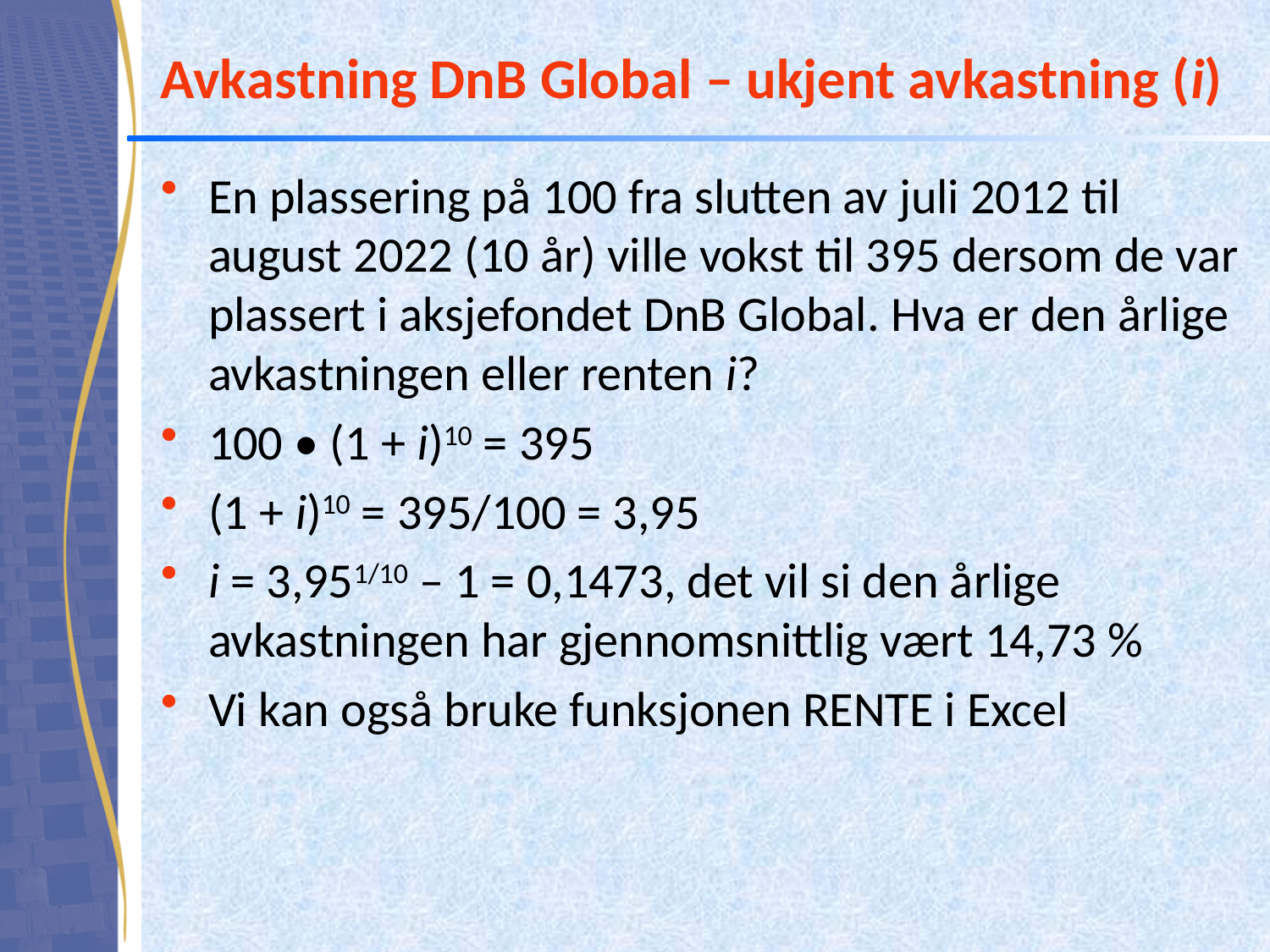

# Avkastning DnB Global – ukjent avkastning (i)
En plassering på 100 fra slutten av juli 2012 til august 2022 (10 år) ville vokst til 395 dersom de var plassert i aksjefondet DnB Global. Hva er den årlige avkastningen eller renten i?
100 • (1 + i)10 = 395
(1 + i)10 = 395/100 = 3,95
i = 3,951/10 – 1 = 0,1473, det vil si den årlige avkastningen har gjennomsnittlig vært 14,73 %
Vi kan også bruke funksjonen RENTE i Excel